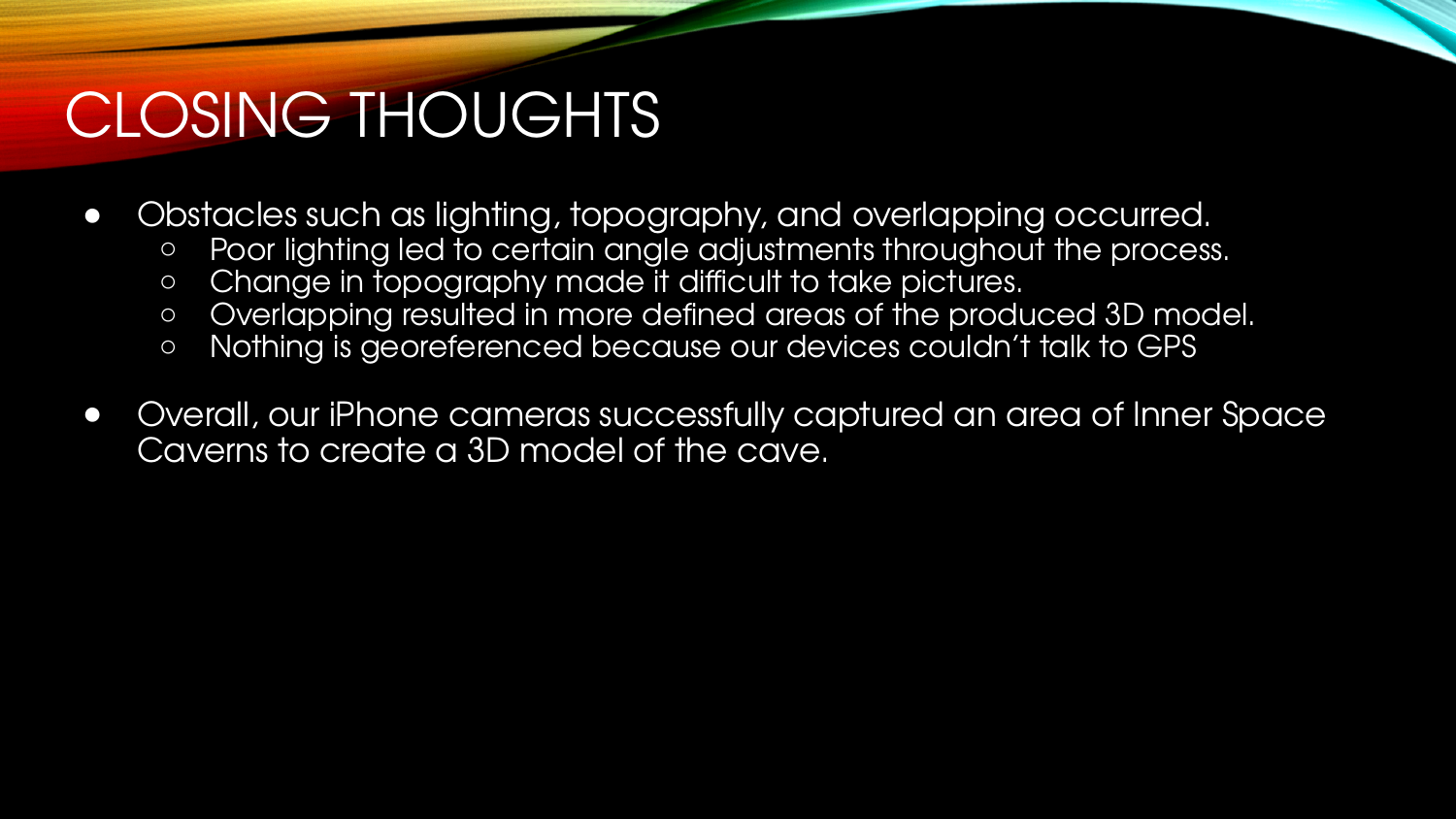

# Closing thoughts

Obstacles such as lighting, topography, and overlapping occurred.
Poor lighting led to certain angle adjustments throughout the process.
Change in topography made it difficult to take pictures.
Overlapping resulted in more defined areas of the produced 3D model.
Nothing is georeferenced because our devices couldn’t talk to GPS

Overall, our iPhone cameras successfully captured an area of Inner Space Caverns to create a 3D model of the cave.